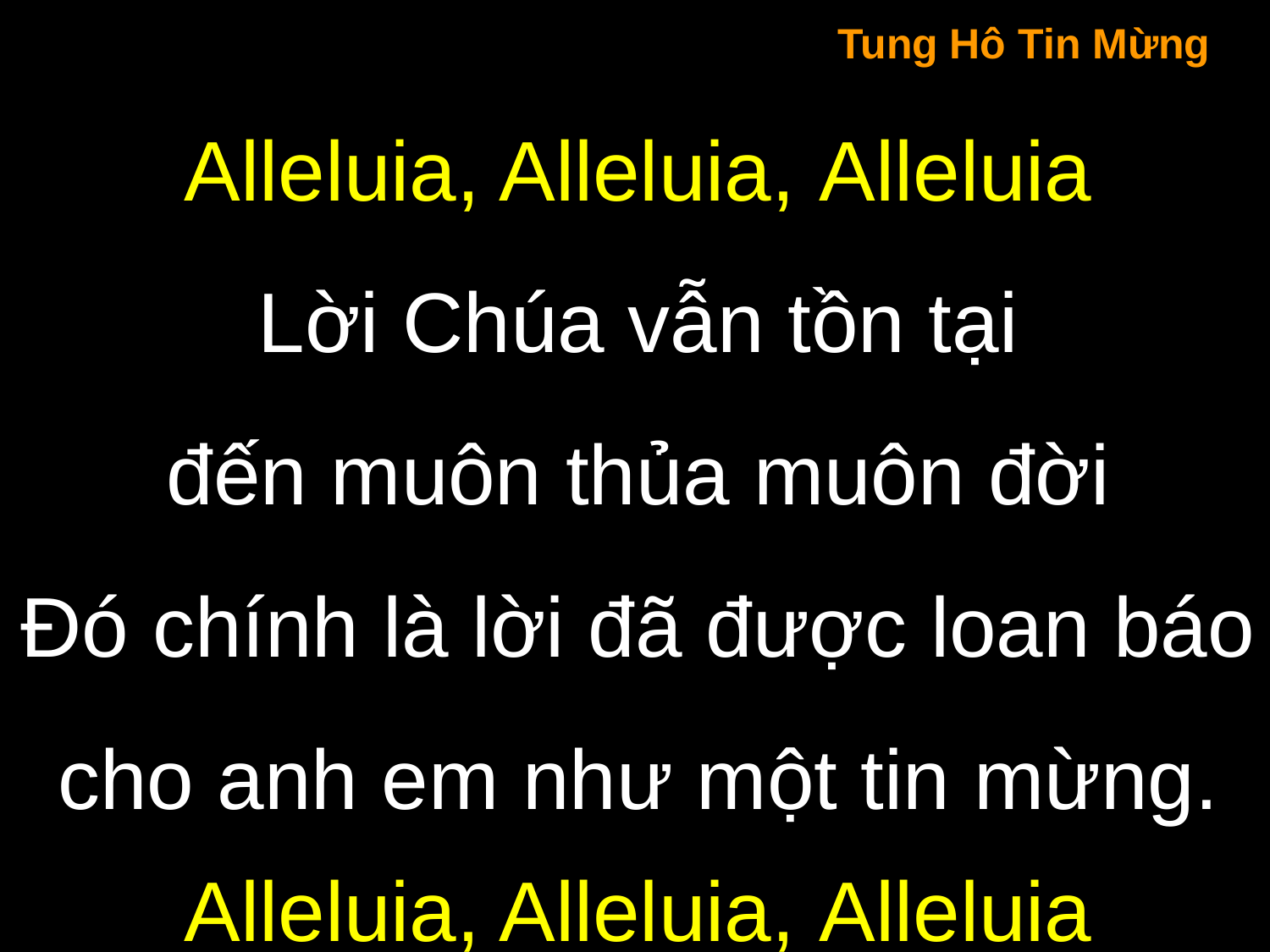

Tung Hô Tin Mừng
Alleluia, Alleluia, Alleluia
Lời Chúa vẫn tồn tại
đến muôn thủa muôn đời
Đó chính là lời đã được loan báo cho anh em như một tin mừng.
Alleluia, Alleluia, Alleluia